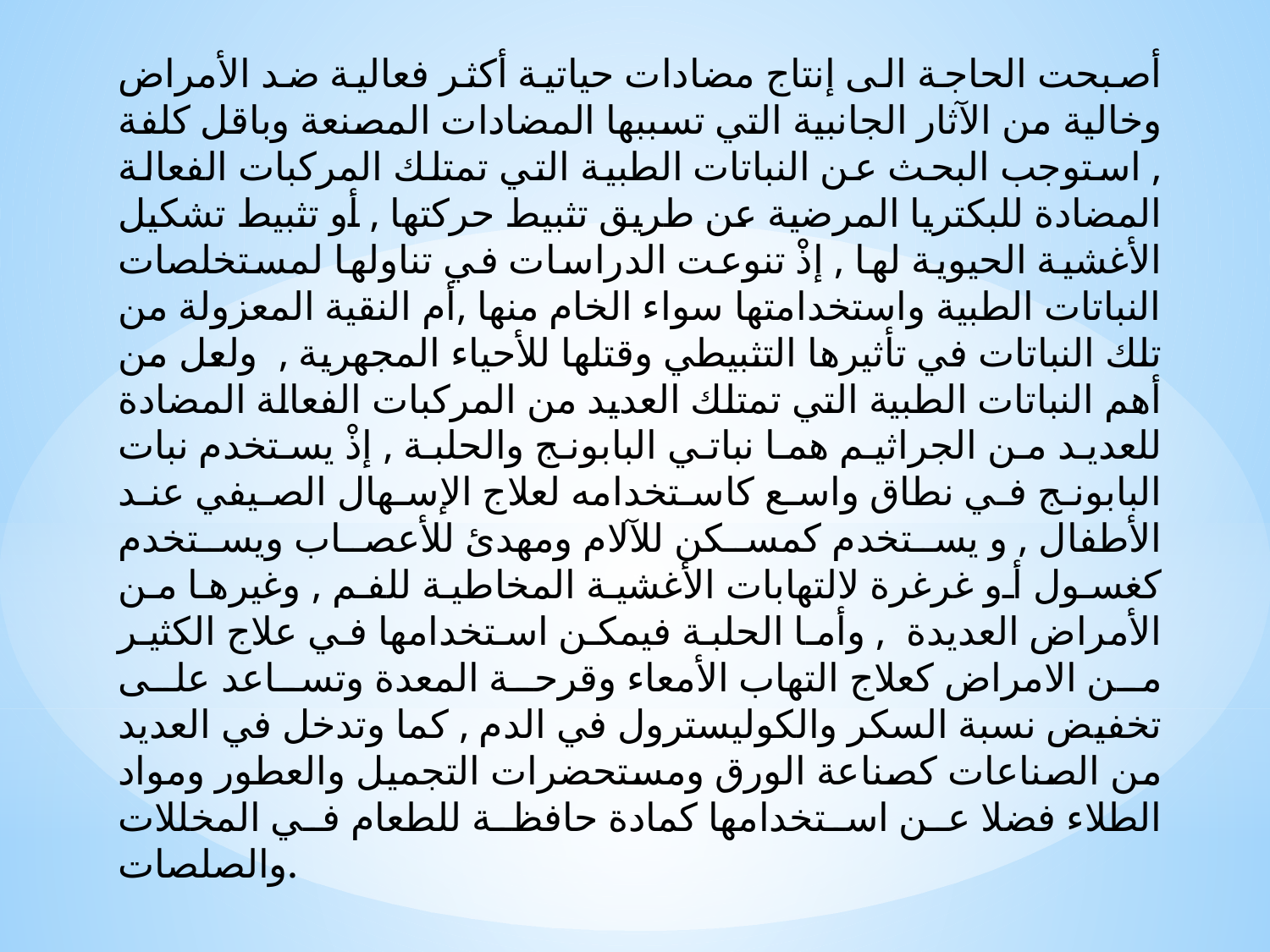

أصبحت الحاجة الى إنتاج مضادات حياتية أكثر فعالية ضد الأمراض وخالية من الآثار الجانبية التي تسببها المضادات المصنعة وباقل كلفة , استوجب البحث عن النباتات الطبية التي تمتلك المركبات الفعالة المضادة للبكتريا المرضية عن طريق تثبيط حركتها , أو تثبيط تشكيل الأغشية الحيوية لها , إذْ تنوعت الدراسات في تناولها لمستخلصات النباتات الطبية واستخدامتها سواء الخام منها ,أم النقية المعزولة من تلك النباتات في تأثيرها التثبيطي وقتلها للأحياء المجهرية ,  ولعل من أهم النباتات الطبية التي تمتلك العديد من المركبات الفعالة المضادة للعديد من الجراثيم هما نباتي البابونج والحلبة , إذْ يستخدم نبات البابونج في نطاق واسع كاستخدامه لعلاج الإسهال الصيفي عند الأطفال , و يستخدم كمسكن للآلام ومهدئ للأعصاب ويستخدم كغسول أو غرغرة لالتهابات الأغشية المخاطية للفم , وغيرها من الأمراض العديدة  , وأما الحلبة فيمكن استخدامها في علاج الكثير من الامراض كعلاج التهاب الأمعاء وقرحة المعدة وتساعد على تخفيض نسبة السكر والكوليسترول في الدم , كما وتدخل في العديد من الصناعات كصناعة الورق ومستحضرات التجميل والعطور ومواد الطلاء فضلا عن استخدامها كمادة حافظة للطعام في المخللات والصلصات.